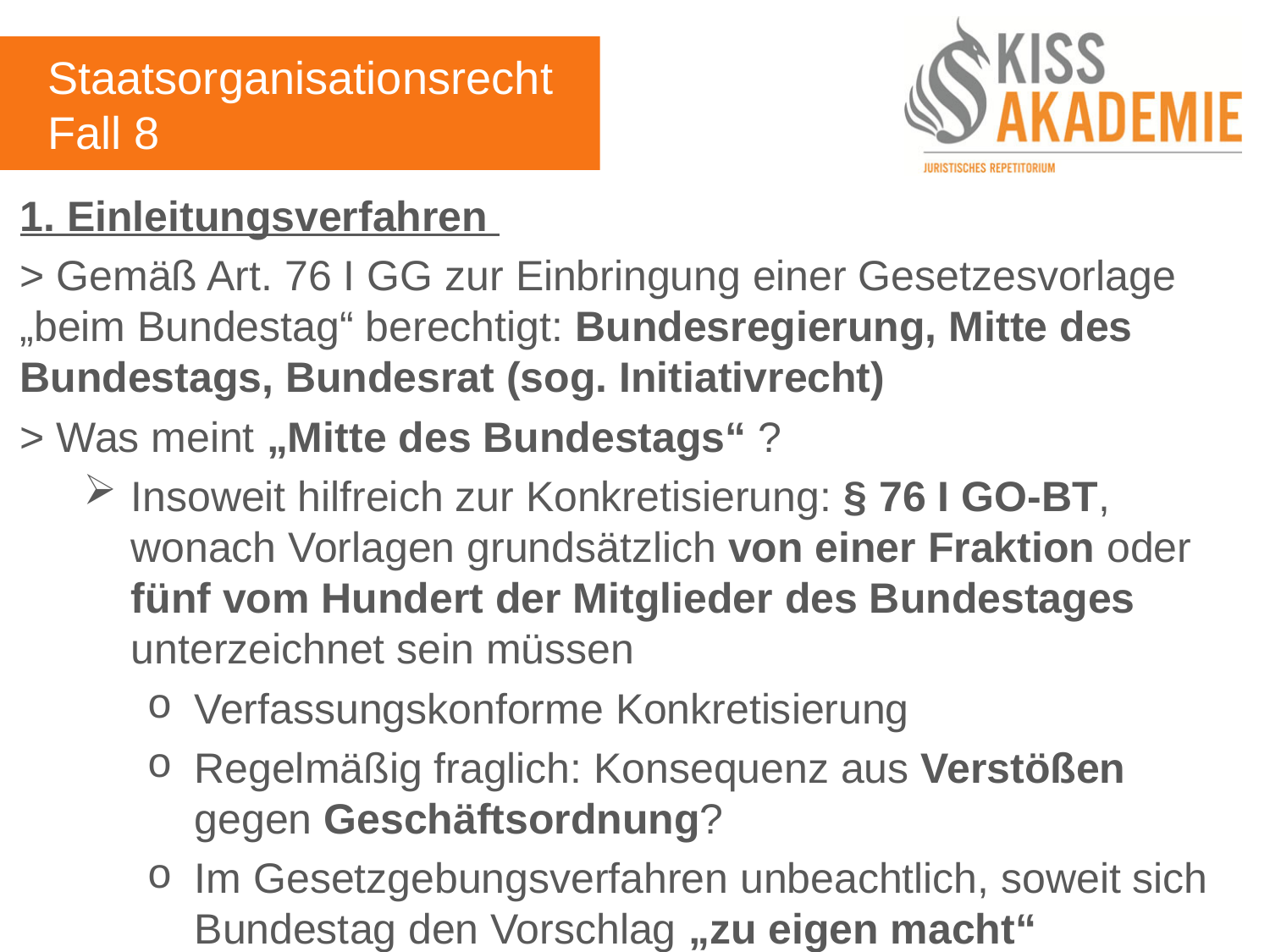

Staatsorganisationsrecht
Fall 8
1. Einleitungsverfahren
> Gemäß Art. 76 I GG zur Einbringung einer Gesetzesvorlage „beim Bundestag“ berechtigt: Bundesregierung, Mitte des Bundestags, Bundesrat (sog. Initiativrecht)
> Was meint „Mitte des Bundestags“ ?
Insoweit hilfreich zur Konkretisierung: § 76 I GO-BT, wonach Vorlagen grundsätzlich von einer Fraktion oder fünf vom Hundert der Mitglieder des Bundestages unterzeichnet sein müssen
Verfassungskonforme Konkretisierung
Regelmäßig fraglich: Konsequenz aus Verstößen gegen Geschäftsordnung?
Im Gesetzgebungsverfahren unbeachtlich, soweit sich Bundestag den Vorschlag „zu eigen macht“